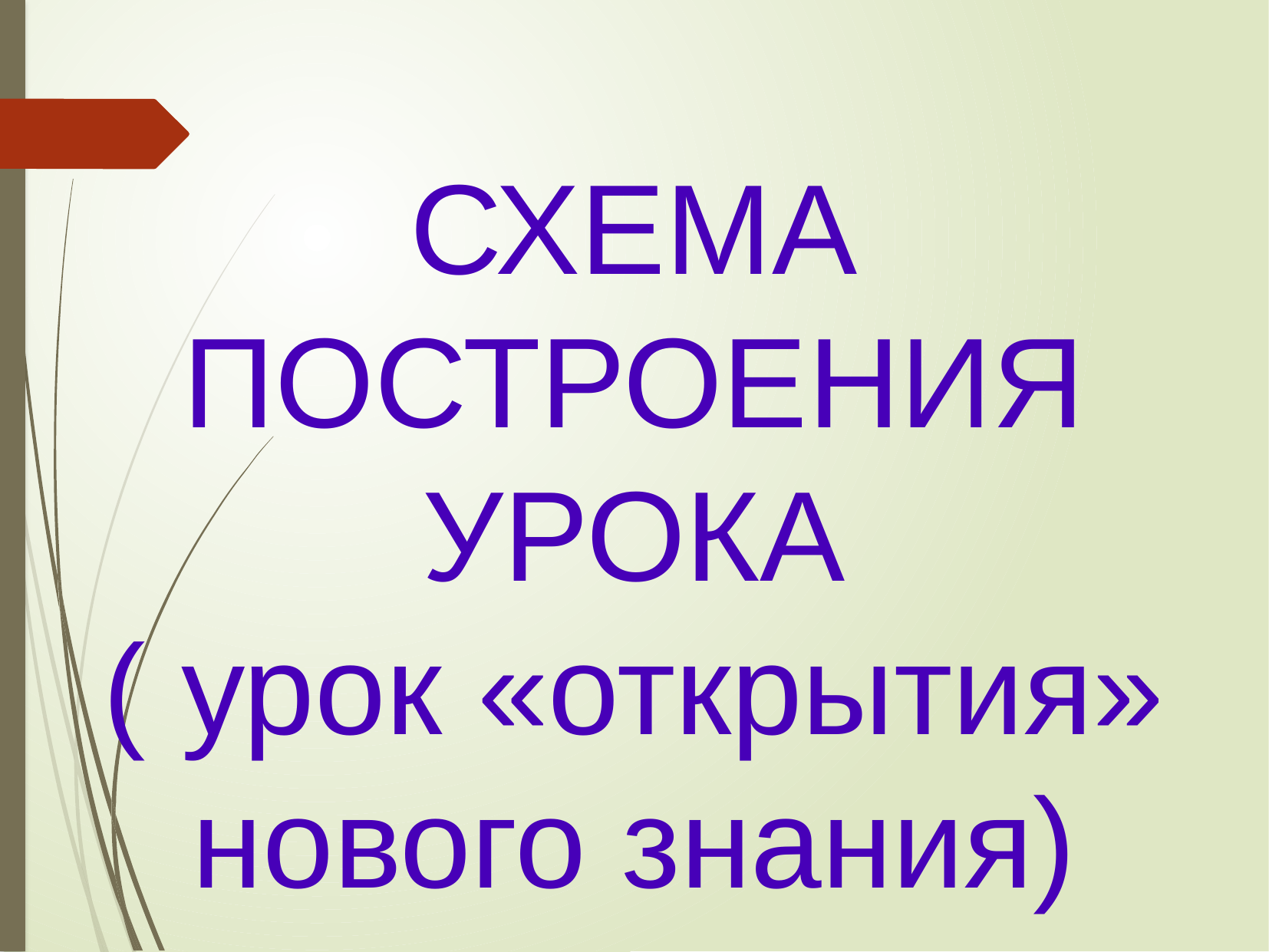

СХЕМА ПОСТРОЕНИЯ УРОКА
( урок «открытия» нового знания)